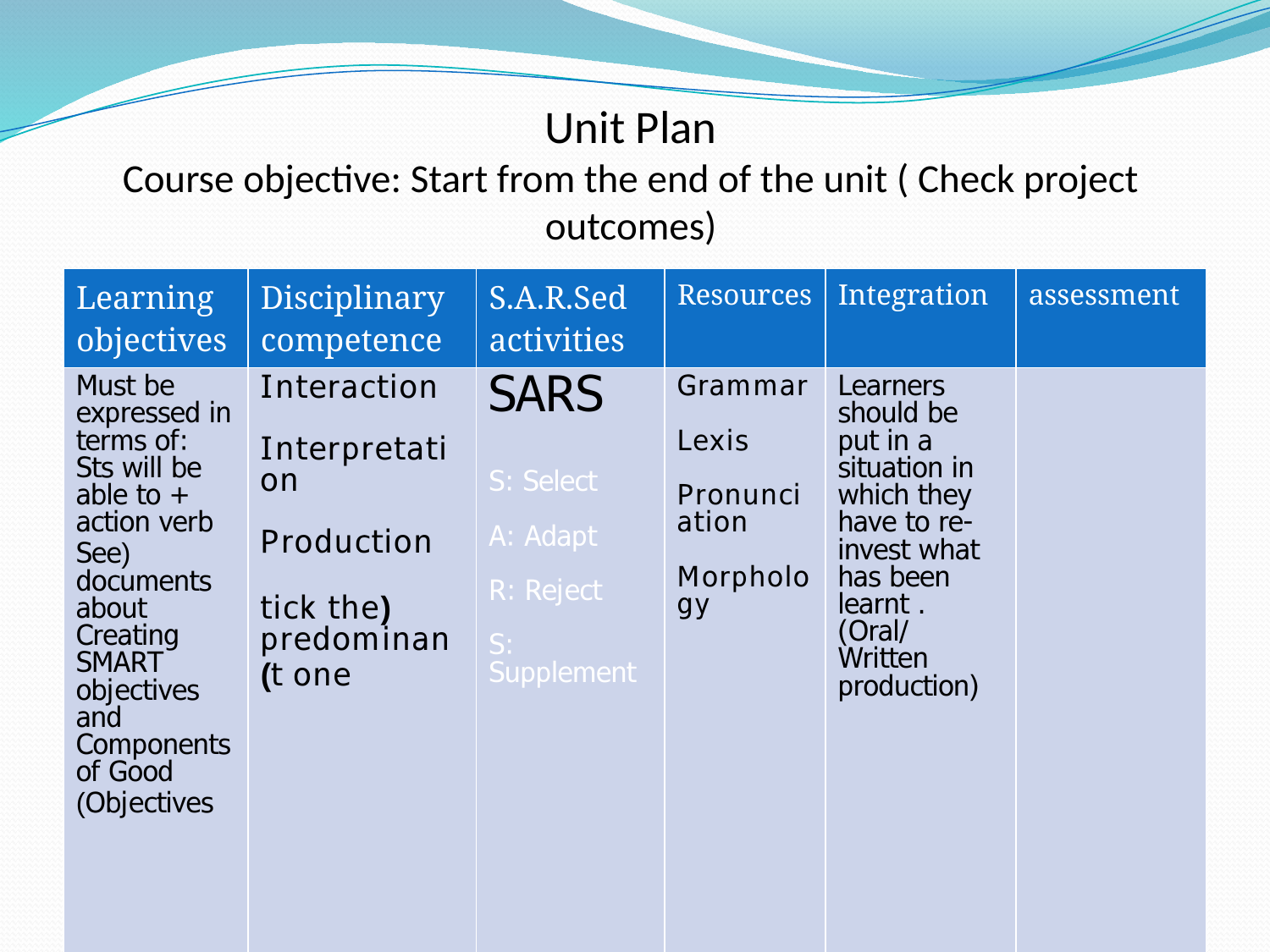

# Unit Plan Course objective: Start from the end of the unit ( Check project outcomes)
| Learning objectives | Disciplinary competence | S.A.R.Sed activities | Resources | Integration | assessment |
| --- | --- | --- | --- | --- | --- |
| Must be expressed in terms of: Sts will be able to + action verb (See documents about Creating SMART objectives and Components of Good Objectives) | Interaction Interpretation Production (tick the predominant one) | SARS S: Select A: Adapt R: Reject S: Supplement | Grammar Lexis Pronunciation Morphology | Learners should be put in a situation in which they have to re-invest what has been learnt . (Oral/ Written production) |  |